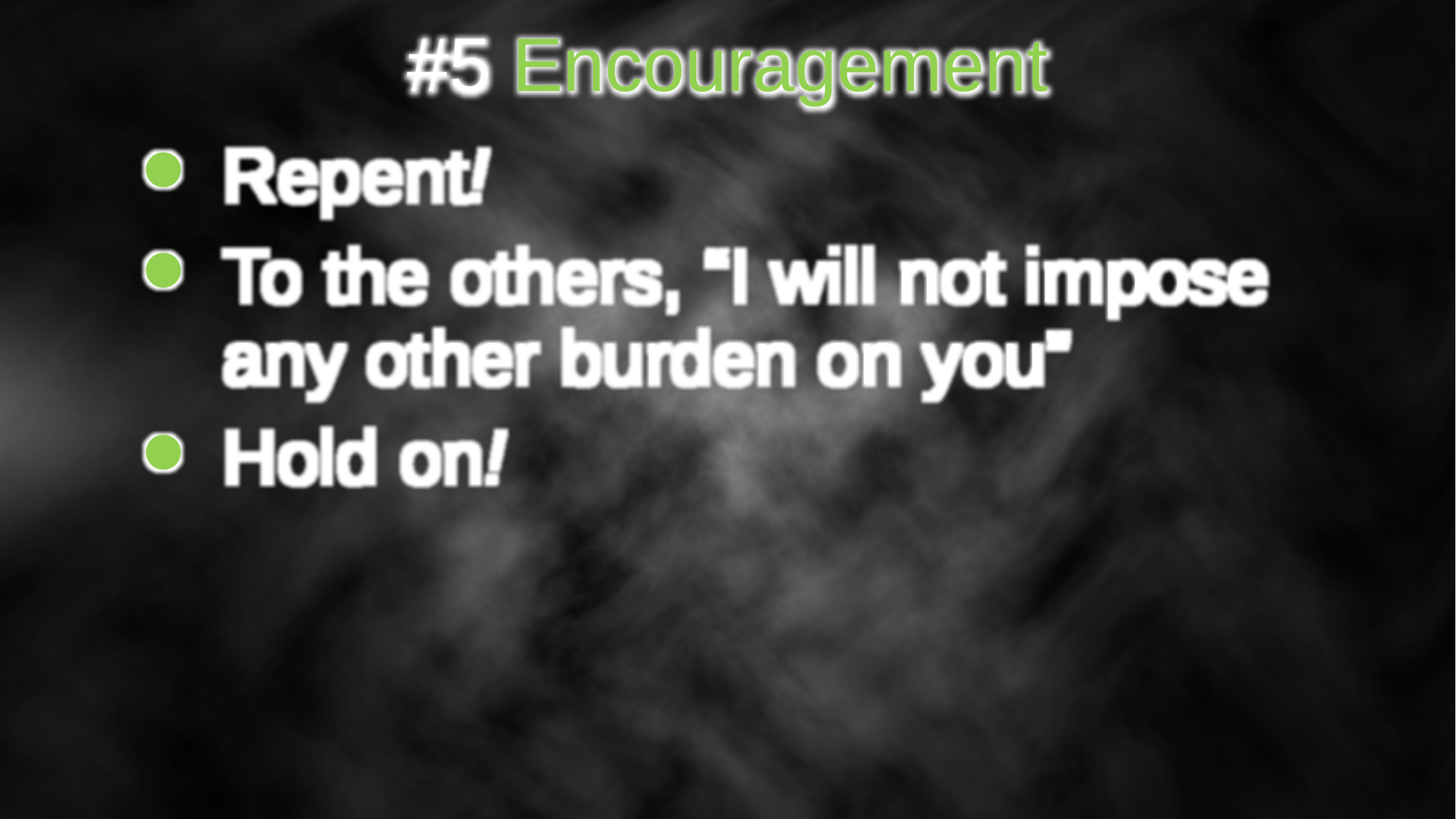

#5 Encouragement
Repent!
To the others, “I will not impose any other burden on you”
Hold on!